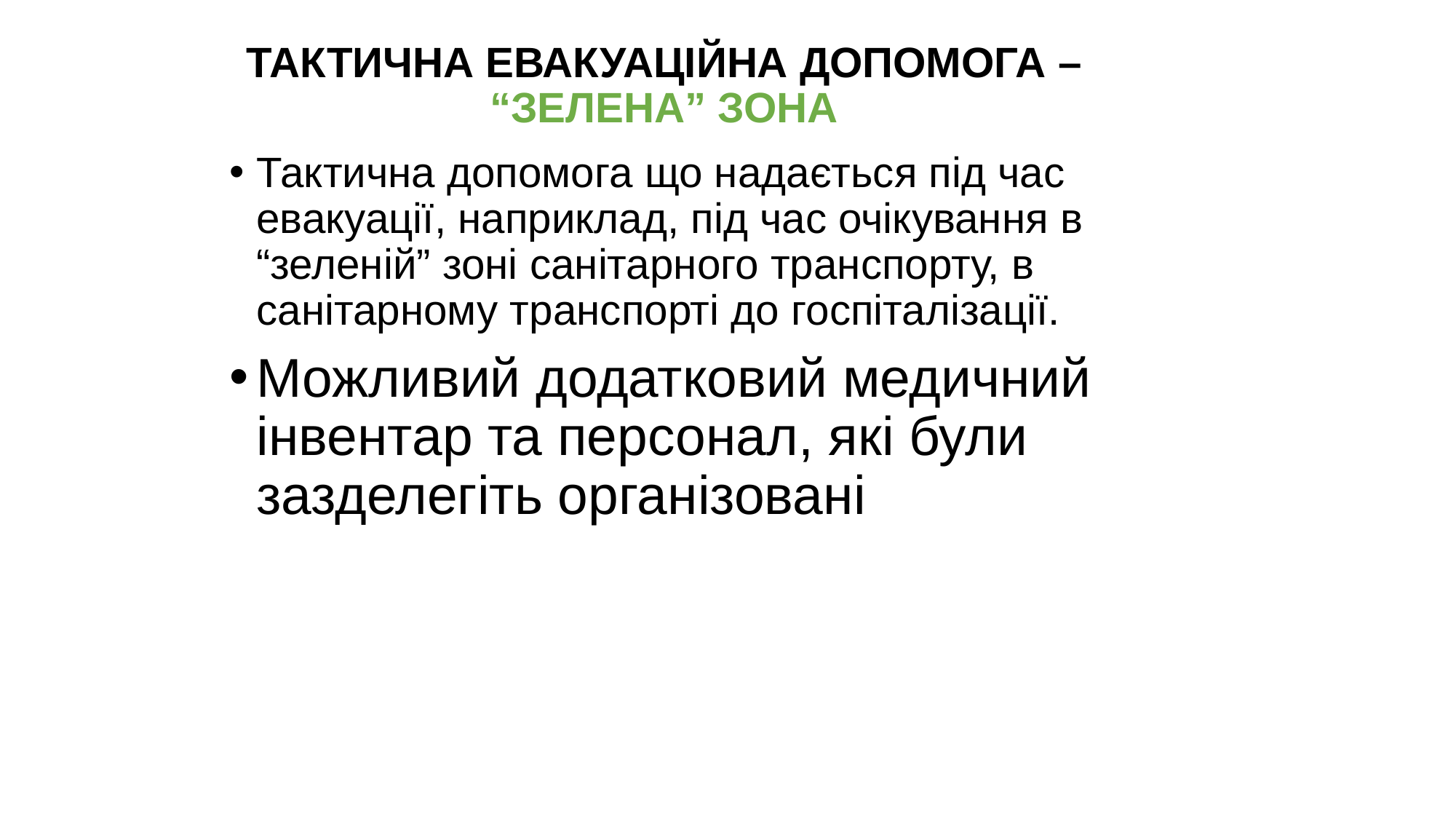

# ТАКТИЧНА ЕВАКУАЦІЙНА ДОПОМОГА – “ЗЕЛЕНА” ЗОНА
Тактична допомога що надається під час евакуації, наприклад, під час очікування в “зеленій” зоні санітарного транспорту, в санітарному транспорті до госпіталізації.
Можливий додатковий медичний інвентар та персонал, які були зазделегіть організовані